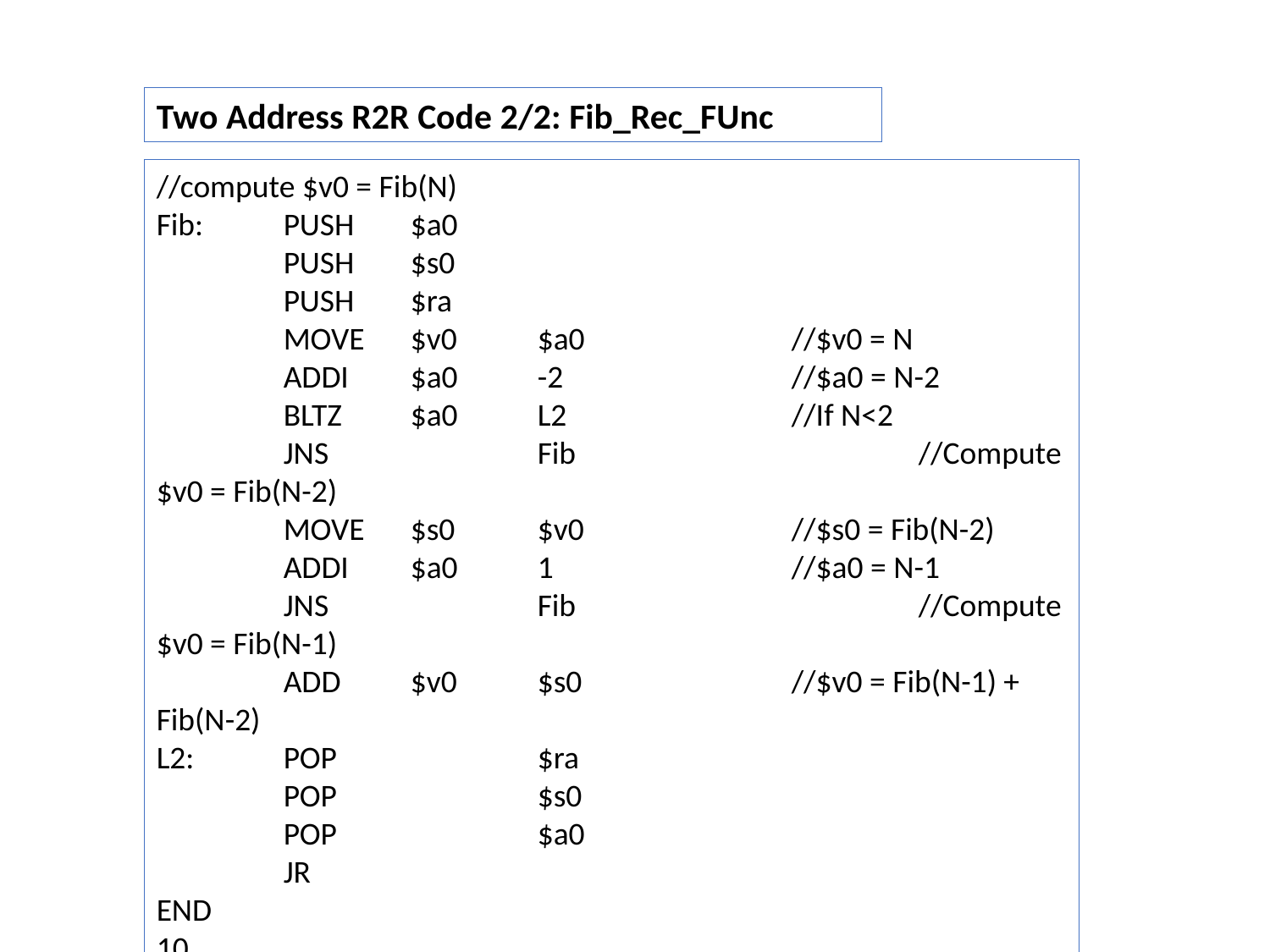

Two Address R2R Code 2/2: Fib_Rec_FUnc
//compute $v0 = Fib(N)
Fib: 	PUSH 	$a0
	PUSH 	$s0
	PUSH 	$ra
	MOVE 	$v0 	$a0		//$v0 = N
	ADDI 	$a0 	-2		//$a0 = N-2
	BLTZ 	$a0 	L2		//If N<2
	JNS 		Fib			//Compute $v0 = Fib(N-2)
	MOVE 	$s0 	$v0		//$s0 = Fib(N-2)
	ADDI 	$a0 	1		//$a0 = N-1
	JNS 		Fib			//Compute $v0 = Fib(N-1)
	ADD 	$v0 	$s0		//$v0 = Fib(N-1) + Fib(N-2)
L2: 	POP 		$ra
	POP 		$s0
	POP 		$a0
	JR
END
10